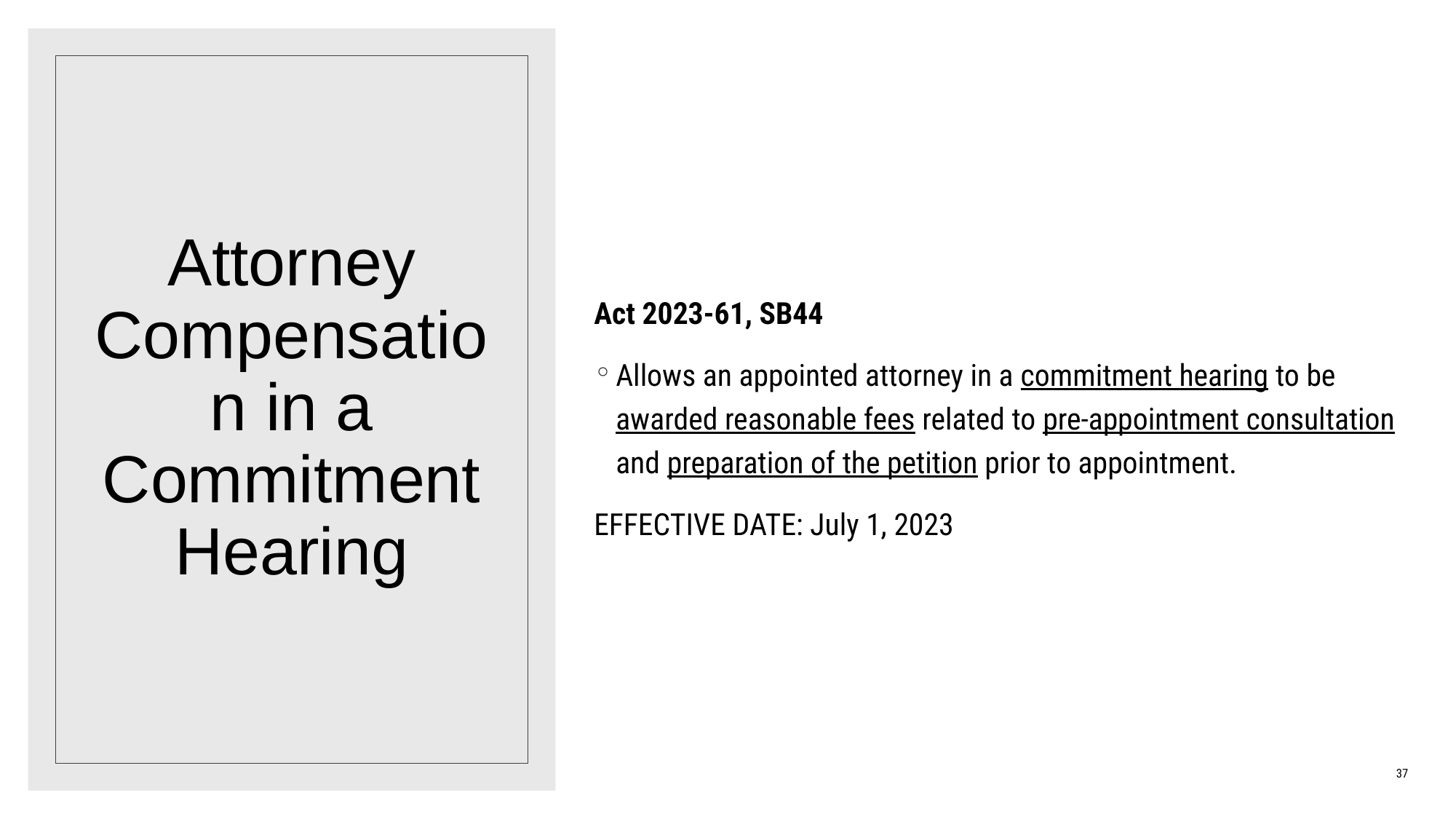

Act 2023-61, SB44
Allows an appointed attorney in a commitment hearing to be awarded reasonable fees related to pre-appointment consultation and preparation of the petition prior to appointment.
EFFECTIVE DATE: July 1, 2023

# Attorney Compensation in a Commitment Hearing
37